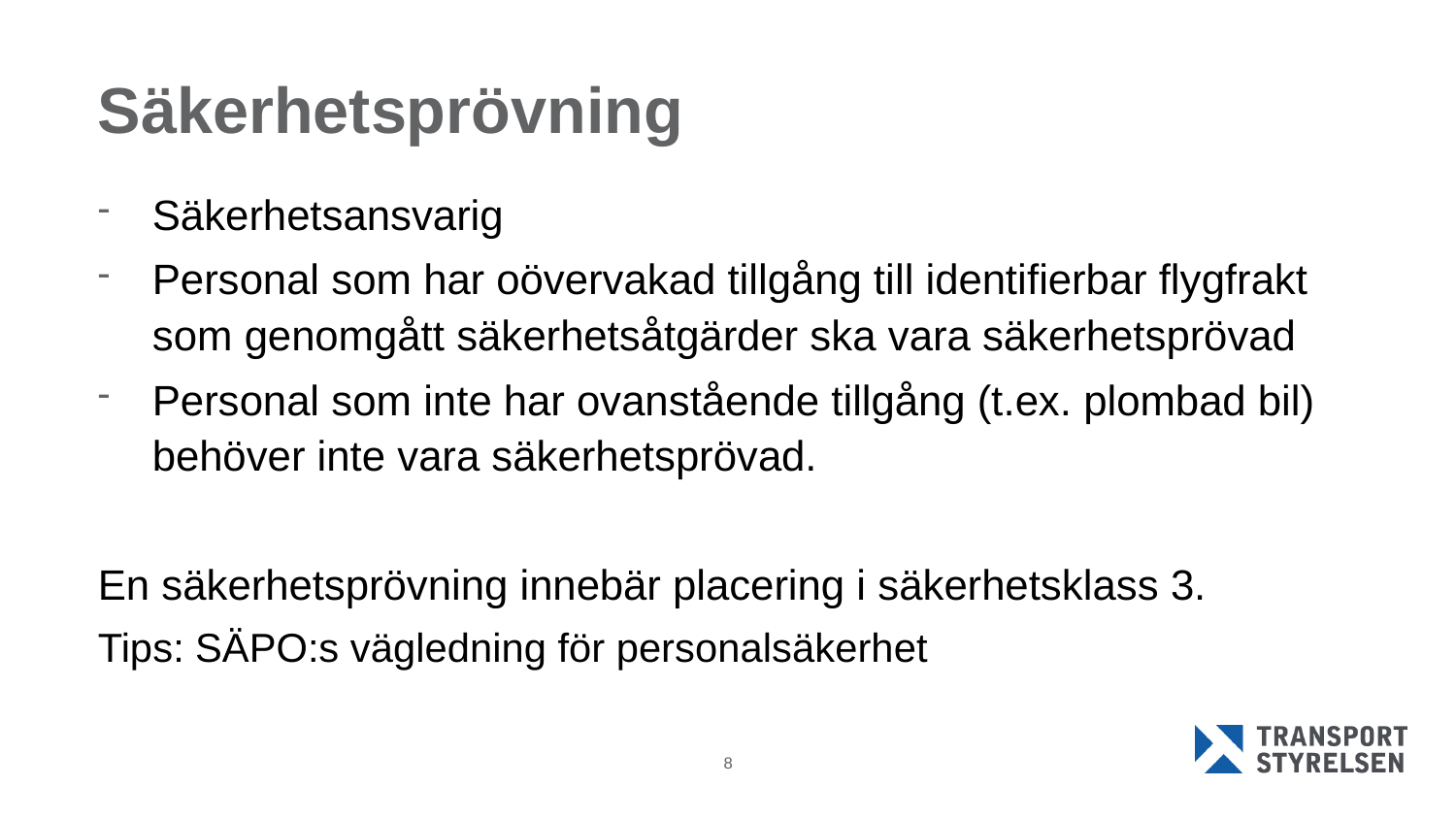

8
# Säkerhetsprövning
Säkerhetsansvarig
Personal som har oövervakad tillgång till identifierbar flygfrakt som genomgått säkerhetsåtgärder ska vara säkerhetsprövad
Personal som inte har ovanstående tillgång (t.ex. plombad bil) behöver inte vara säkerhetsprövad.

En säkerhetsprövning innebär placering i säkerhetsklass 3.
Tips: SÄPO:s vägledning för personalsäkerhet